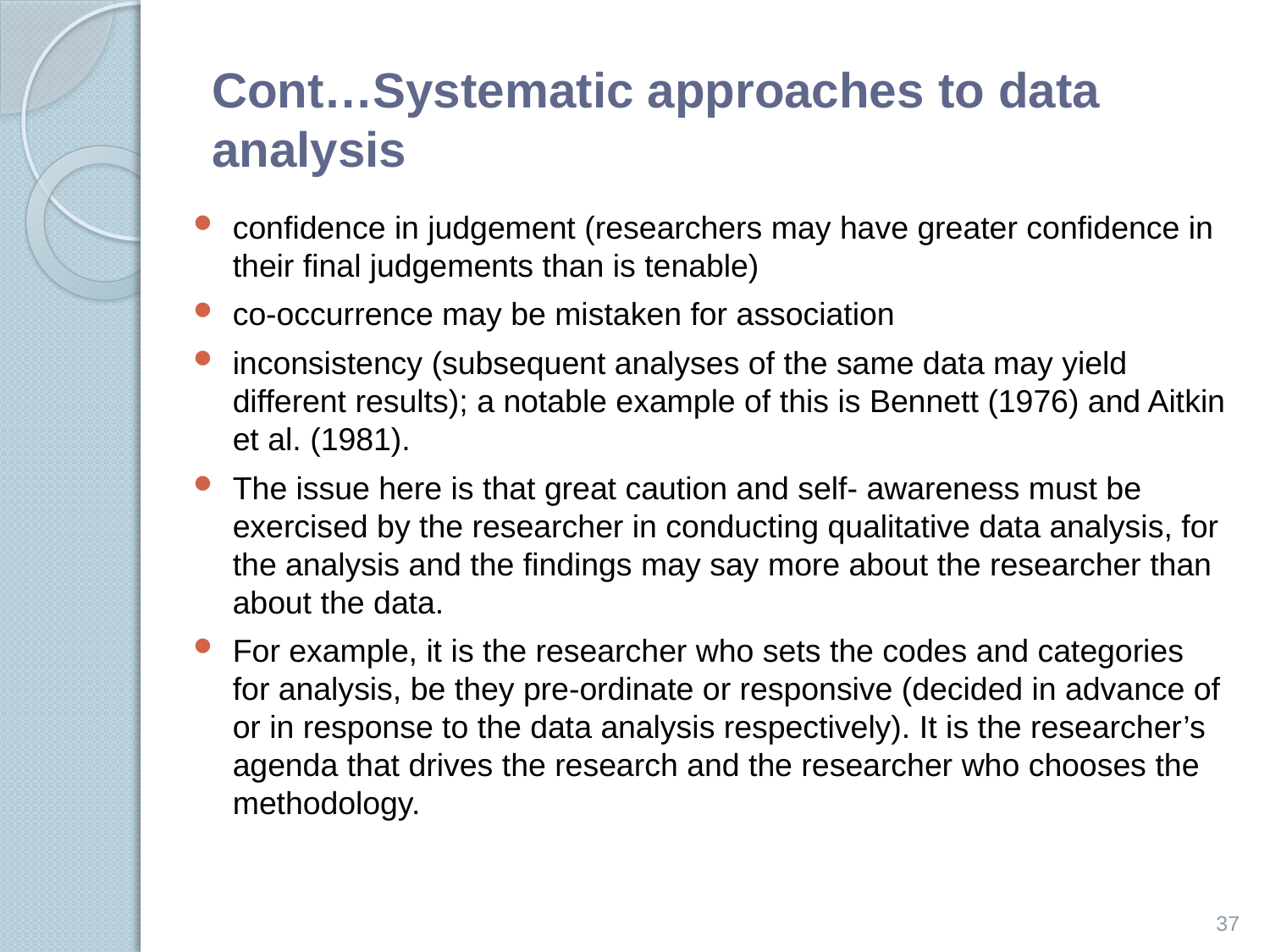

# Cont…Systematic approaches to data analysis
conﬁdence in judgement (researchers may have greater conﬁdence in their ﬁnal judgements than is tenable)
co-occurrence may be mistaken for association
inconsistency (subsequent analyses of the same data may yield different results); a notable example of this is Bennett (1976) and Aitkin et al. (1981).
The issue here is that great caution and self- awareness must be exercised by the researcher in conducting qualitative data analysis, for the analysis and the ﬁndings may say more about the researcher than about the data.
For example, it is the researcher who sets the codes and categories for analysis, be they pre-ordinate or responsive (decided in advance of or in response to the data analysis respectively). It is the researcher’s agenda that drives the research and the researcher who chooses the methodology.

37